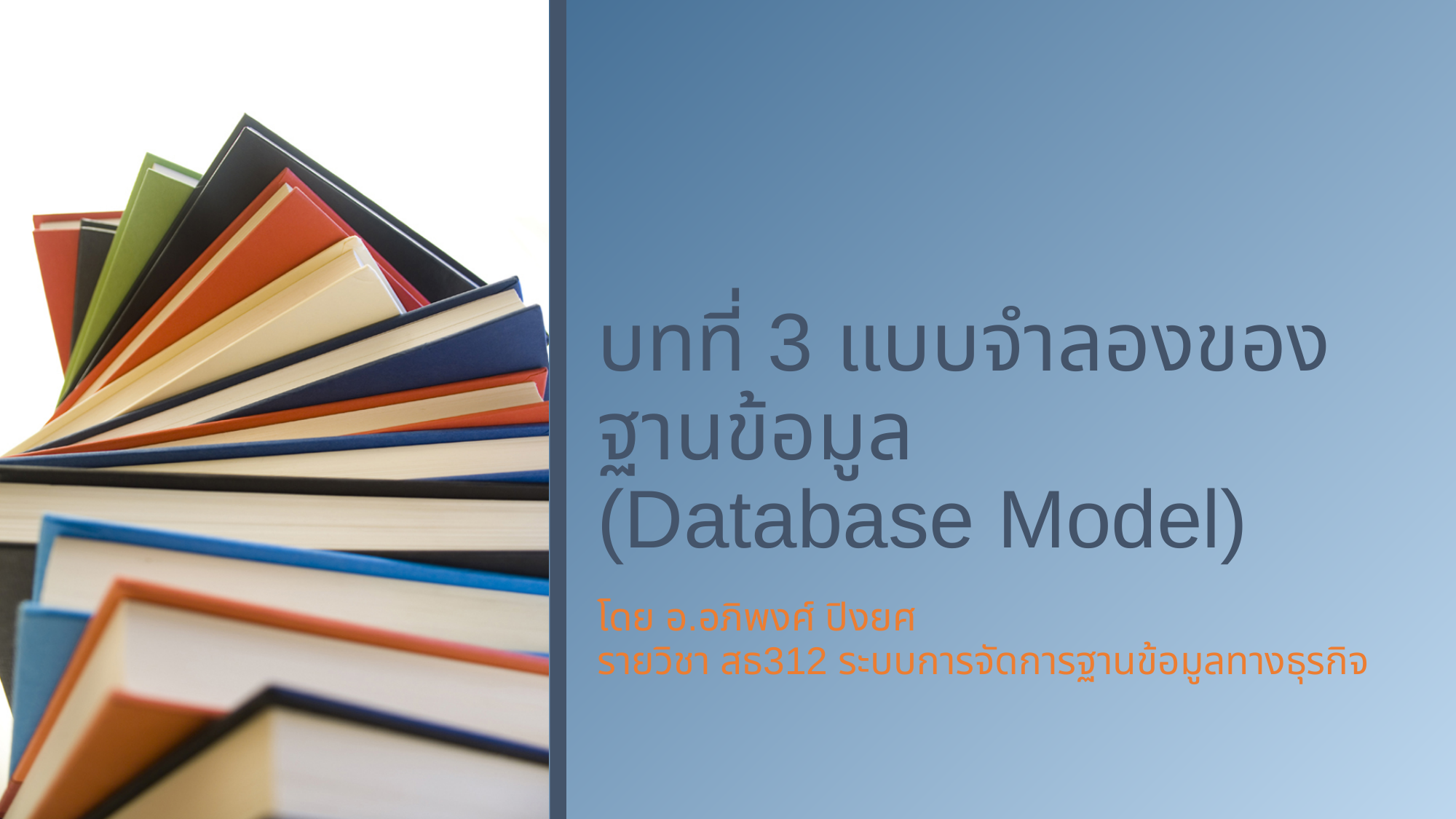

# บทที่ 3 แบบจำลองของฐานข้อมูล (Database Model)
โดย อ.อภิพงศ์ ปิงยศ
รายวิชา สธ312 ระบบการจัดการฐานข้อมูลทางธุรกิจ